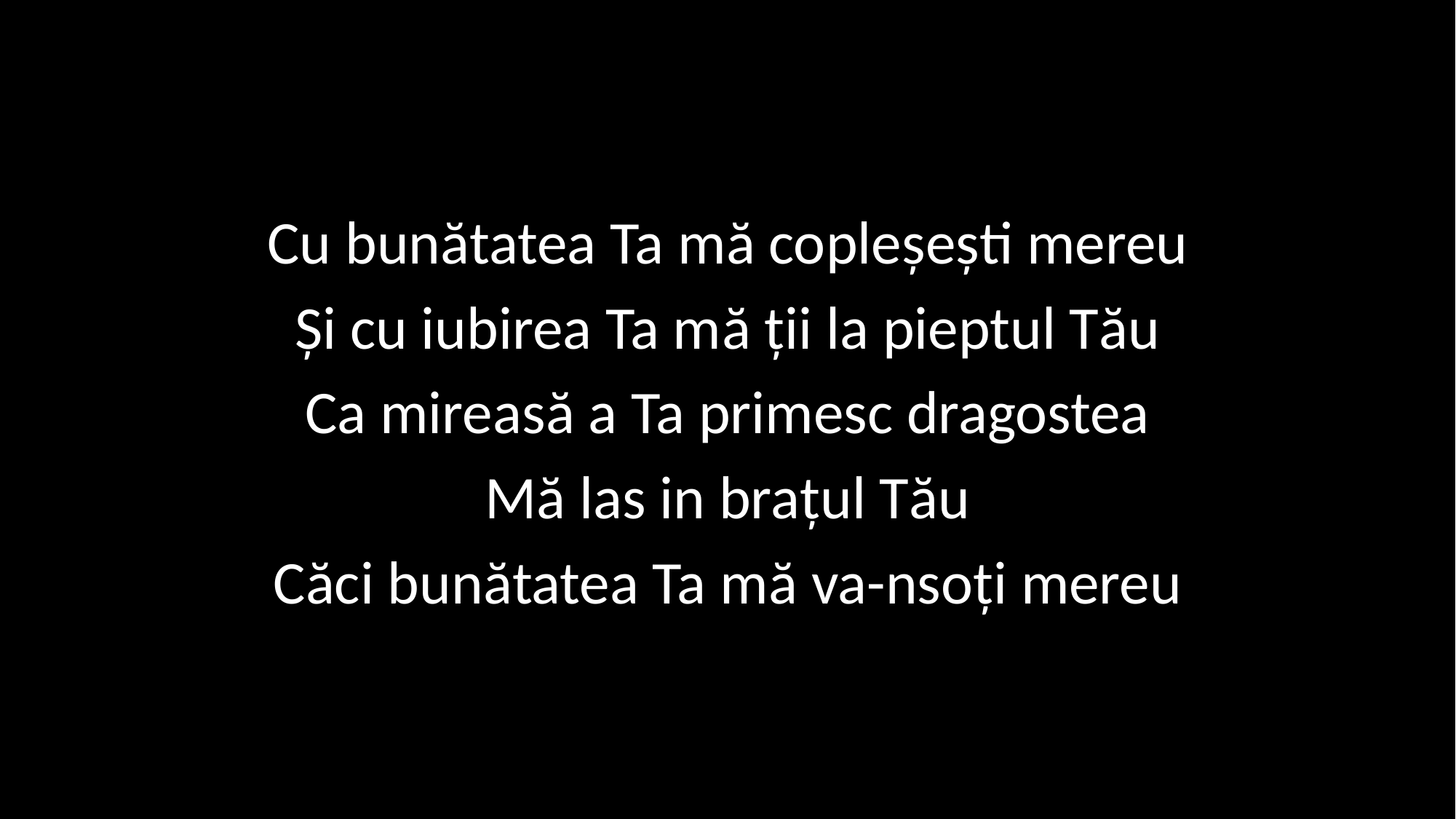

Cu bunătatea Ta mă copleșești mereu
Și cu iubirea Ta mă ții la pieptul Tău
Ca mireasă a Ta primesc dragostea
Mă las in brațul Tău
Căci bunătatea Ta mă va-nsoți mereu